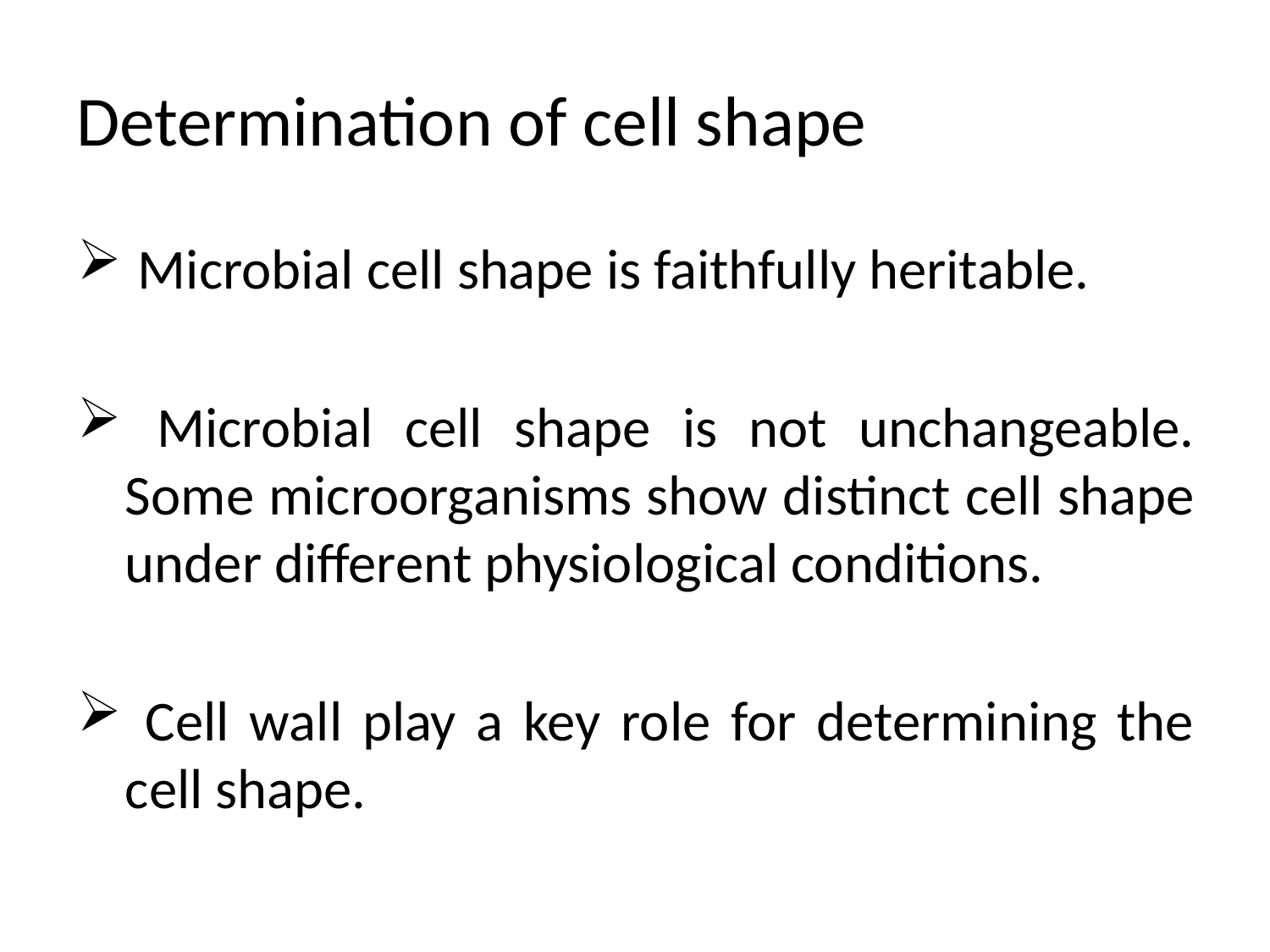

# Determination of cell shape
 Microbial cell shape is faithfully heritable.

 Microbial cell shape is not unchangeable. Some microorganisms show distinct cell shape under different physiological conditions.

 Cell wall play a key role for determining the cell shape.